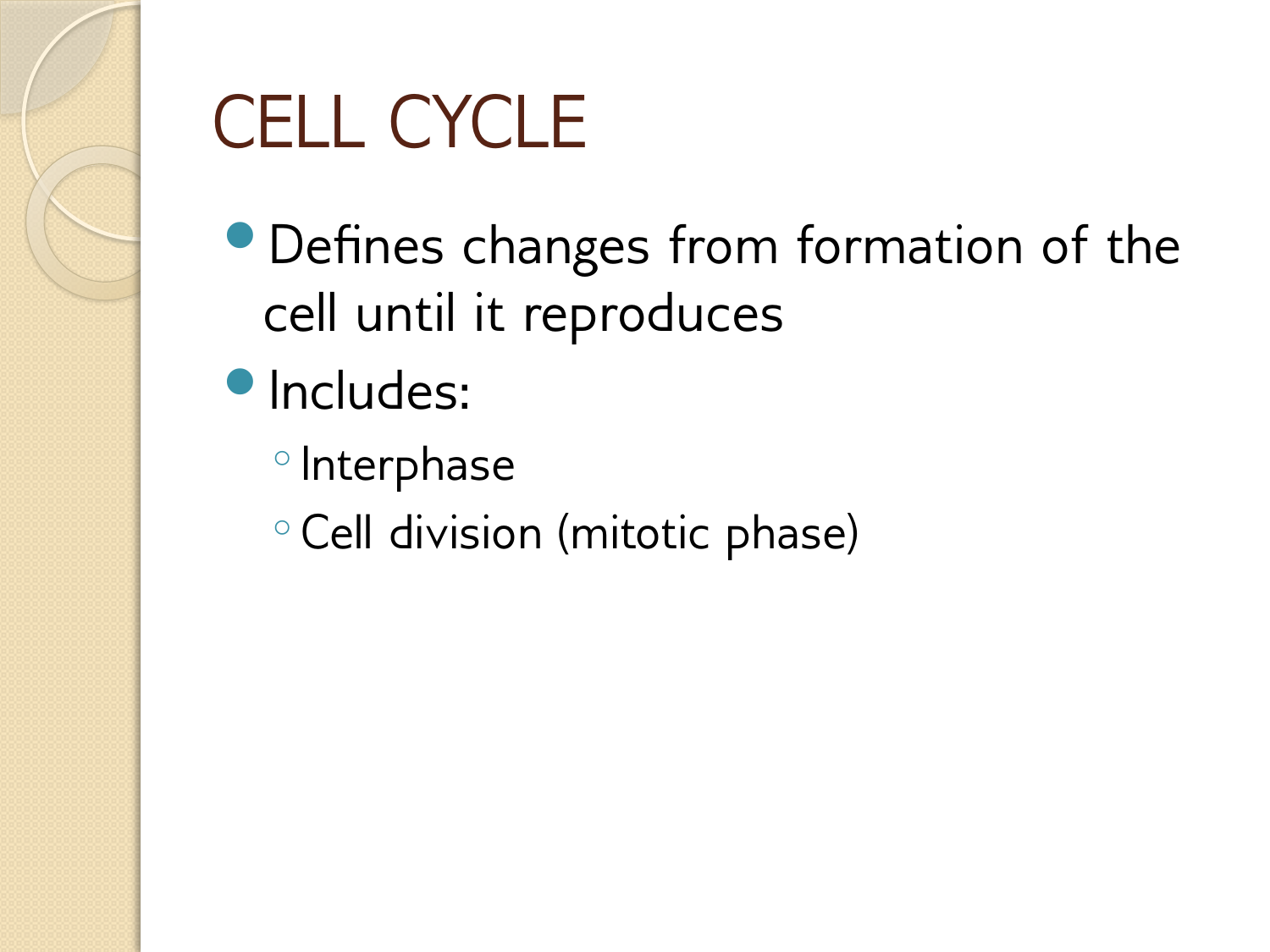

# CELL CYCLE
Defines changes from formation of the cell until it reproduces
Includes:
Interphase
Cell division (mitotic phase)